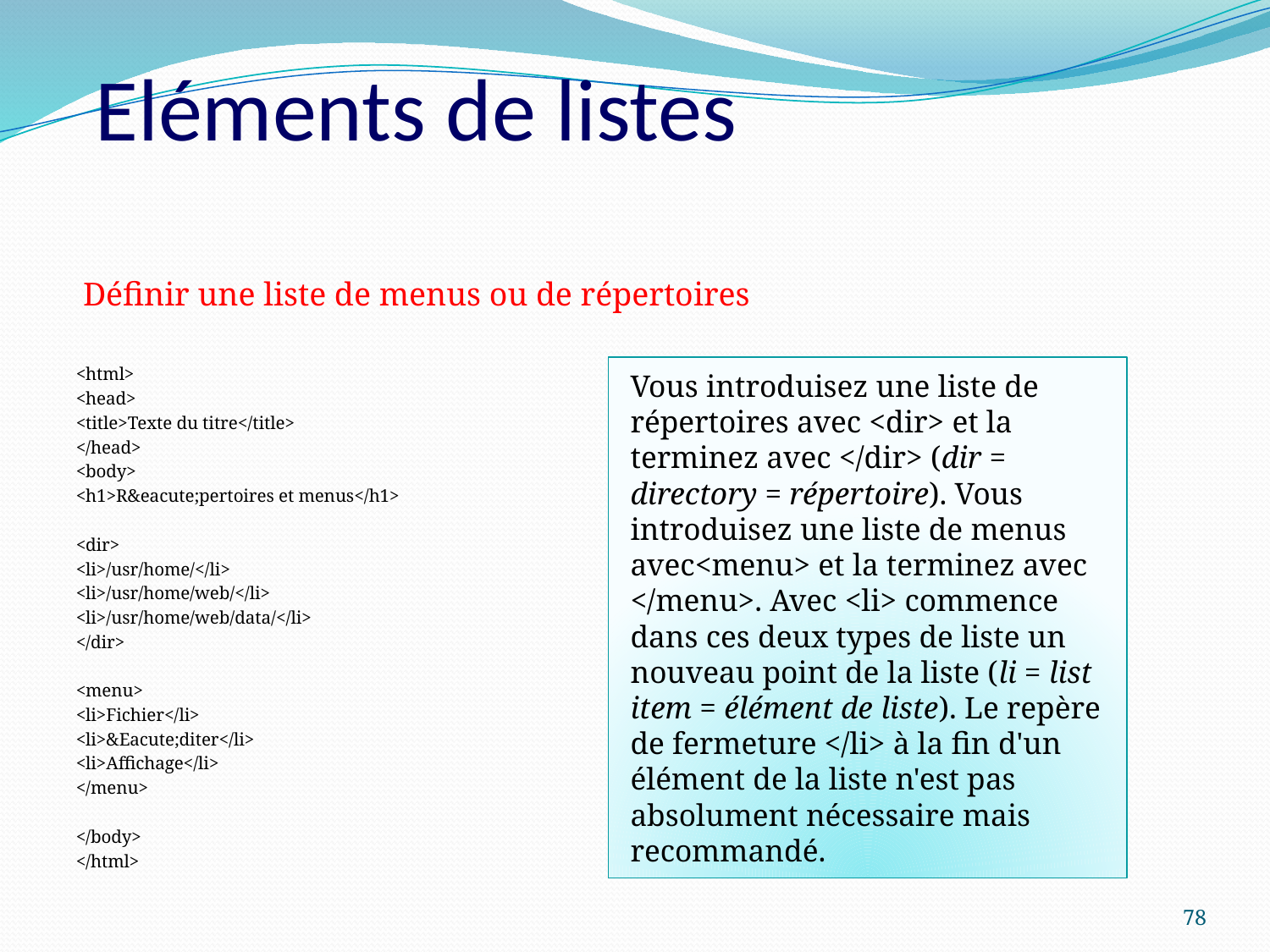

Eléments de listes
Définir une liste de menus ou de répertoires
<html>
<head>
<title>Texte du titre</title>
</head>
<body>
<h1>R&eacute;pertoires et menus</h1>

<dir>
<li>/usr/home/</li>
<li>/usr/home/web/</li>
<li>/usr/home/web/data/</li>
</dir>

<menu>
<li>Fichier</li>
<li>&Eacute;diter</li>
<li>Affichage</li>
</menu>

</body>
</html>
Vous introduisez une liste de répertoires avec <dir> et la terminez avec </dir> (dir = directory = répertoire). Vous introduisez une liste de menus avec<menu> et la terminez avec </menu>. Avec <li> commence dans ces deux types de liste un nouveau point de la liste (li = list item = élément de liste). Le repère de fermeture </li> à la fin d'un élément de la liste n'est pas absolument nécessaire mais recommandé.
78